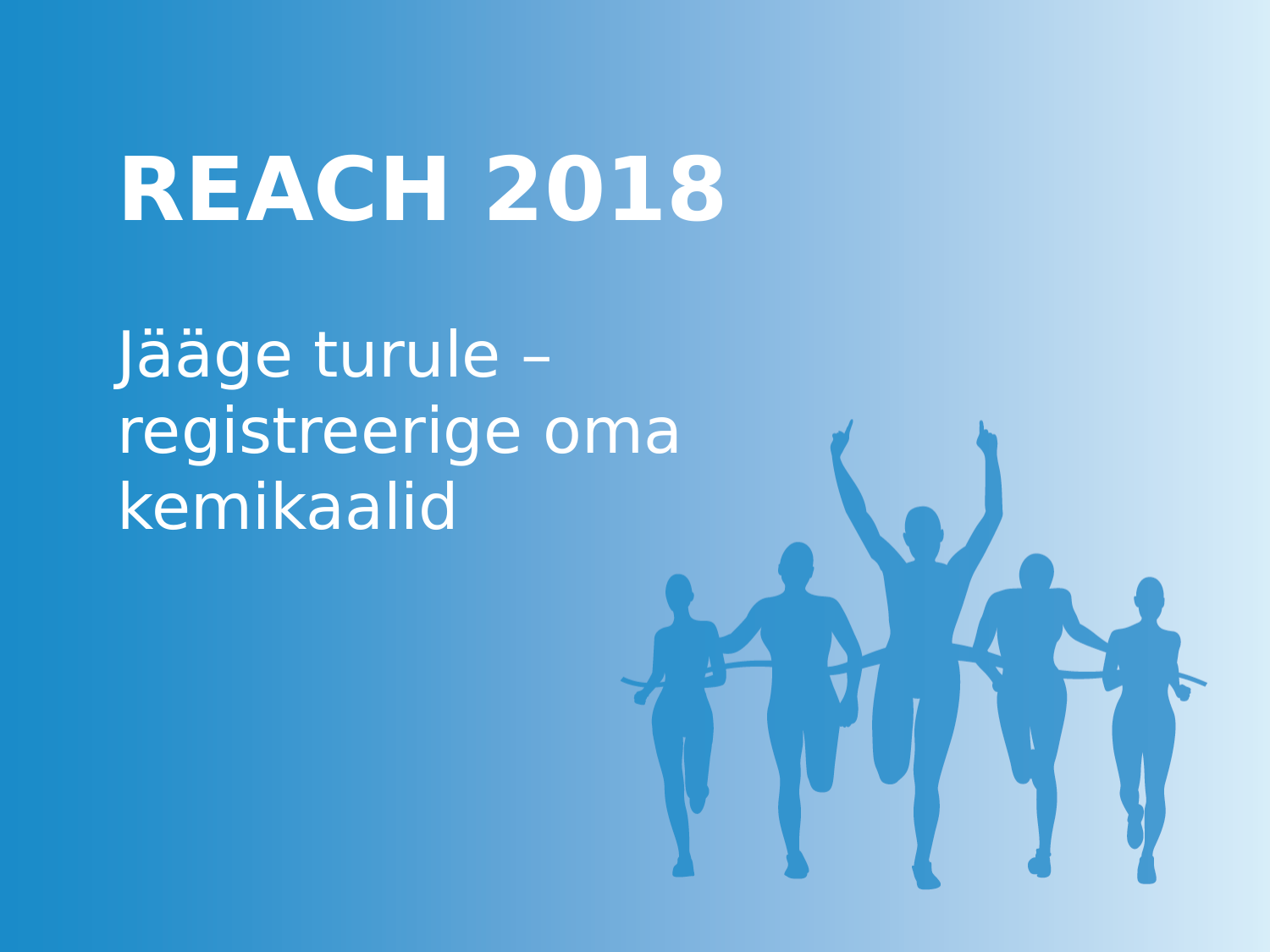

REACH 2018

Jääge turule – registreerige oma kemikaalid